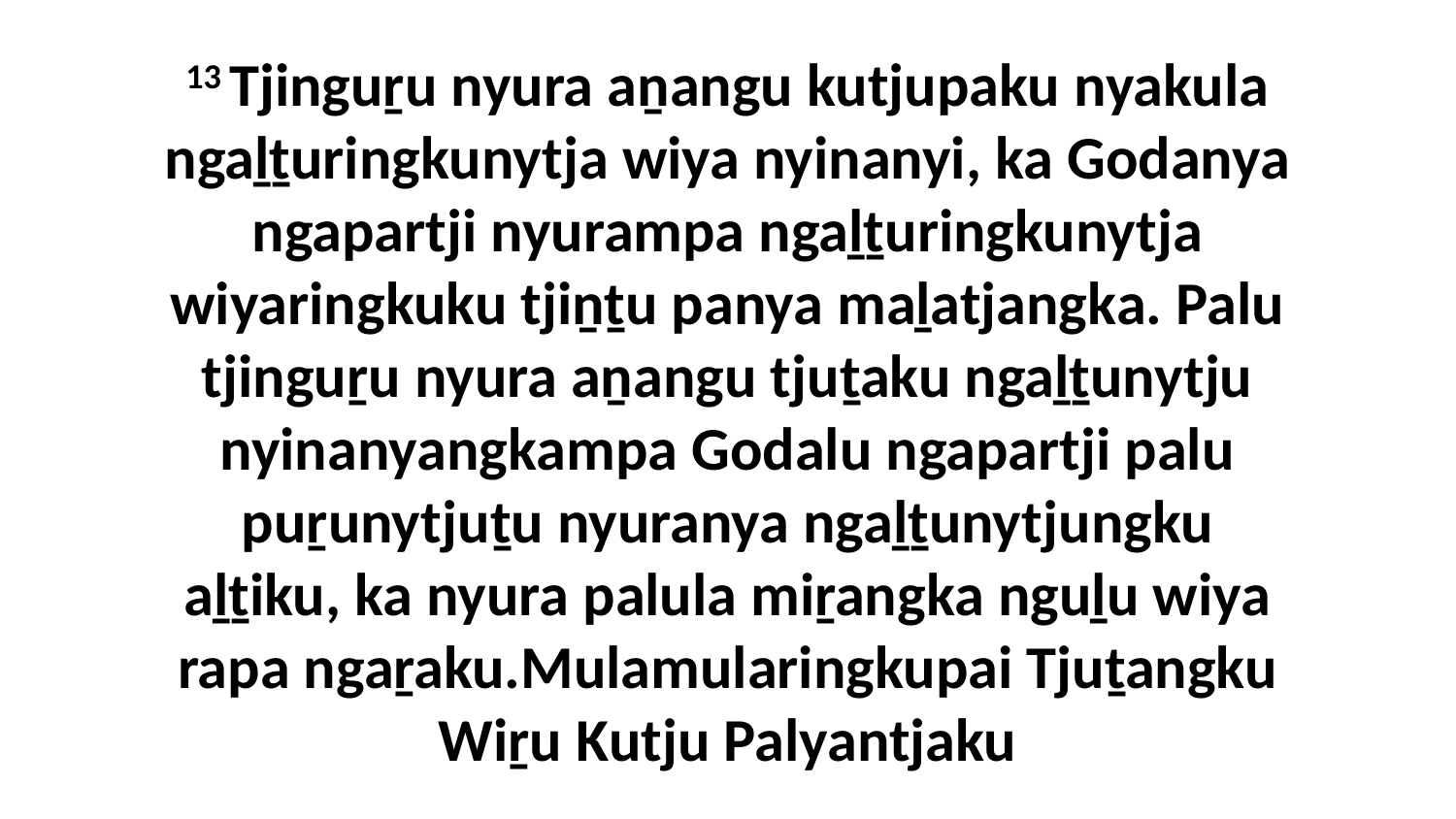

13 Tjinguṟu nyura aṉangu kutjupaku nyakula ngaḻṯuringkunytja wiya nyinanyi, ka Godanya ngapartji nyurampa ngaḻṯuringkunytja wiyaringkuku tjiṉṯu panya maḻatjangka. Palu tjinguṟu nyura aṉangu tjuṯaku ngaḻṯunytju nyinanyangkampa Godalu ngapartji palu puṟunytjuṯu nyuranya ngaḻṯunytjungku aḻṯiku, ka nyura palula miṟangka nguḻu wiya rapa ngaṟaku.Mulamularingkupai Tjuṯangku Wiṟu Kutju Palyantjaku